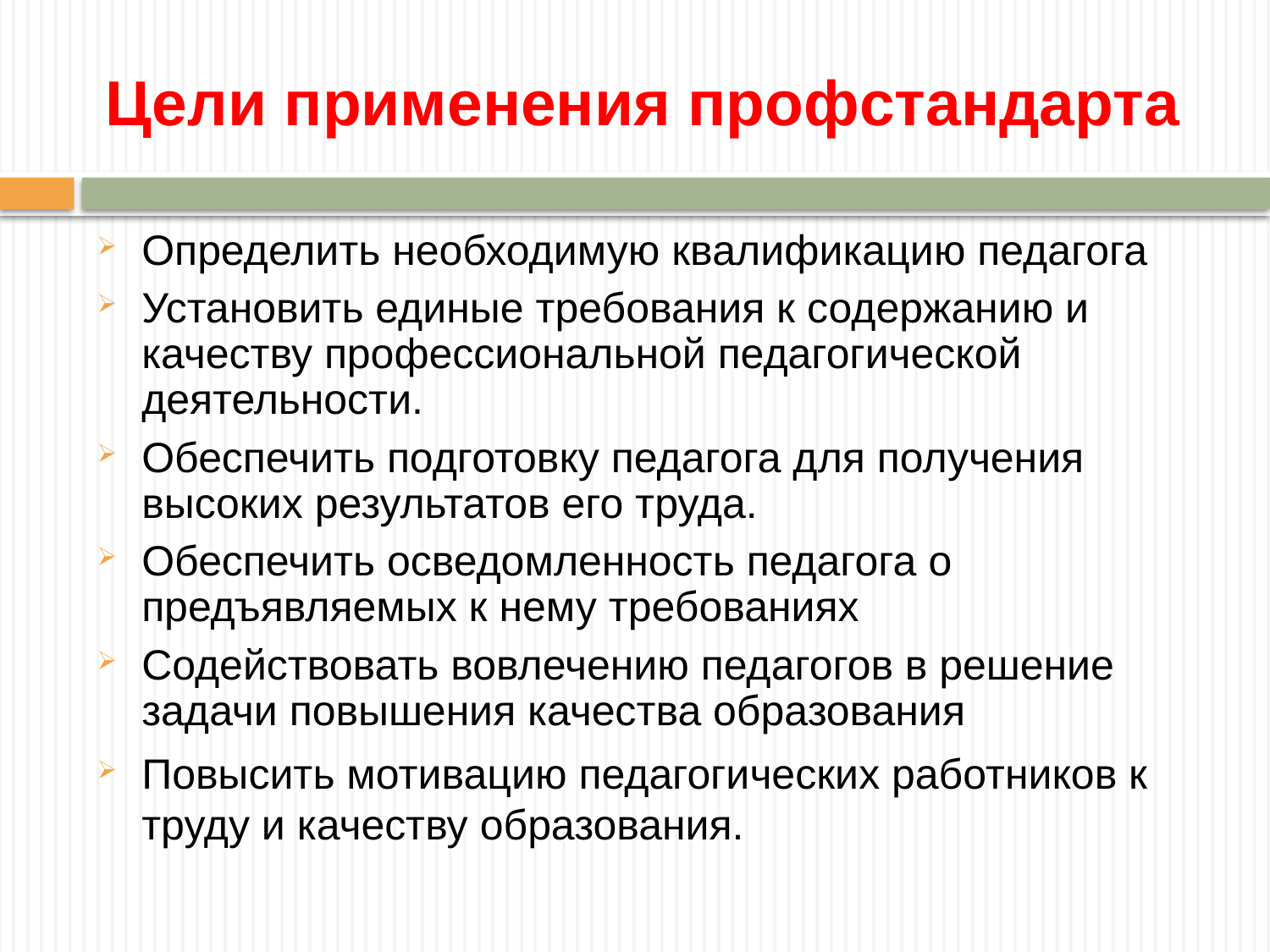

# Цели применения профстандарта
Определить необходимую квалификацию педагога
Установить единые требования к содержанию и качеству профессиональной педагогической деятельности.
Обеспечить подготовку педагога для получения высоких результатов его труда.
Обеспечить осведомленность педагога о предъявляемых к нему требованиях
Содействовать вовлечению педагогов в решение задачи повышения качества образования
Повысить мотивацию педагогических работников к труду и качеству образования.